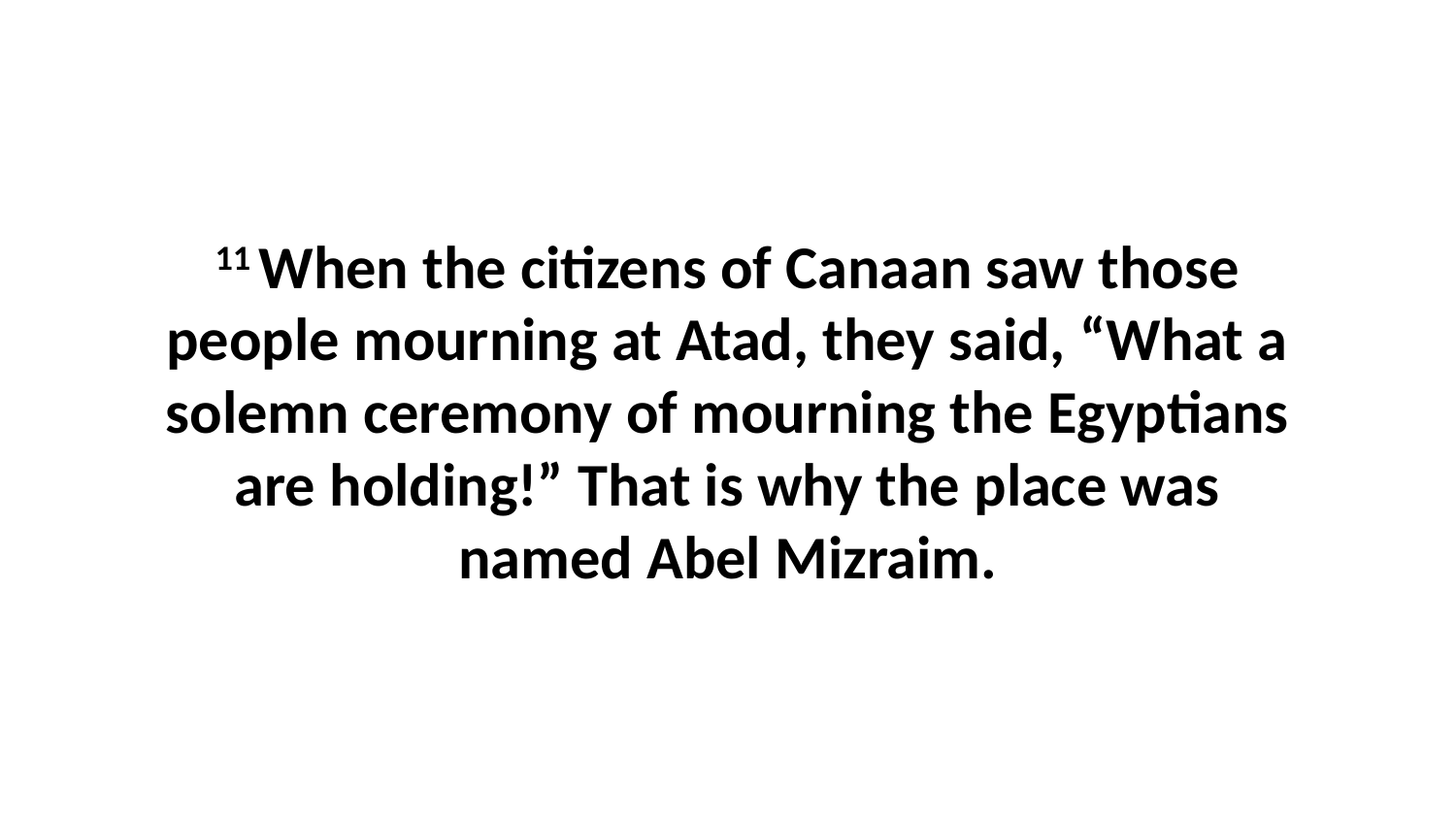

11 When the citizens of Canaan saw those people mourning at Atad, they said, “What a solemn ceremony of mourning the Egyptians are holding!” That is why the place was named Abel Mizraim.